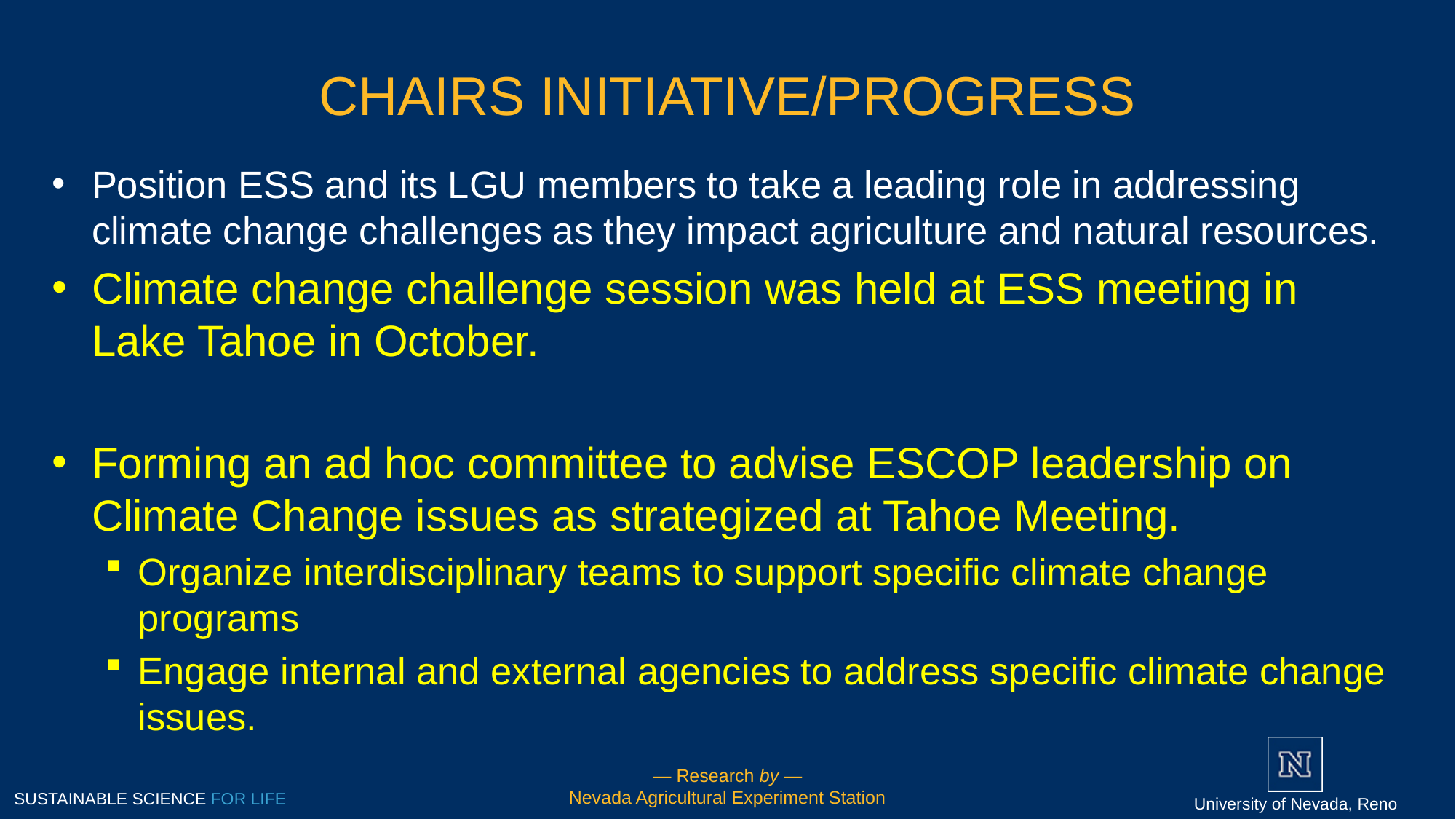

# Chairs Initiative/Progress
Position ESS and its LGU members to take a leading role in addressing climate change challenges as they impact agriculture and natural resources.
Climate change challenge session was held at ESS meeting in Lake Tahoe in October.

Forming an ad hoc committee to advise ESCOP leadership on Climate Change issues as strategized at Tahoe Meeting.
Organize interdisciplinary teams to support specific climate change programs
Engage internal and external agencies to address specific climate change issues.